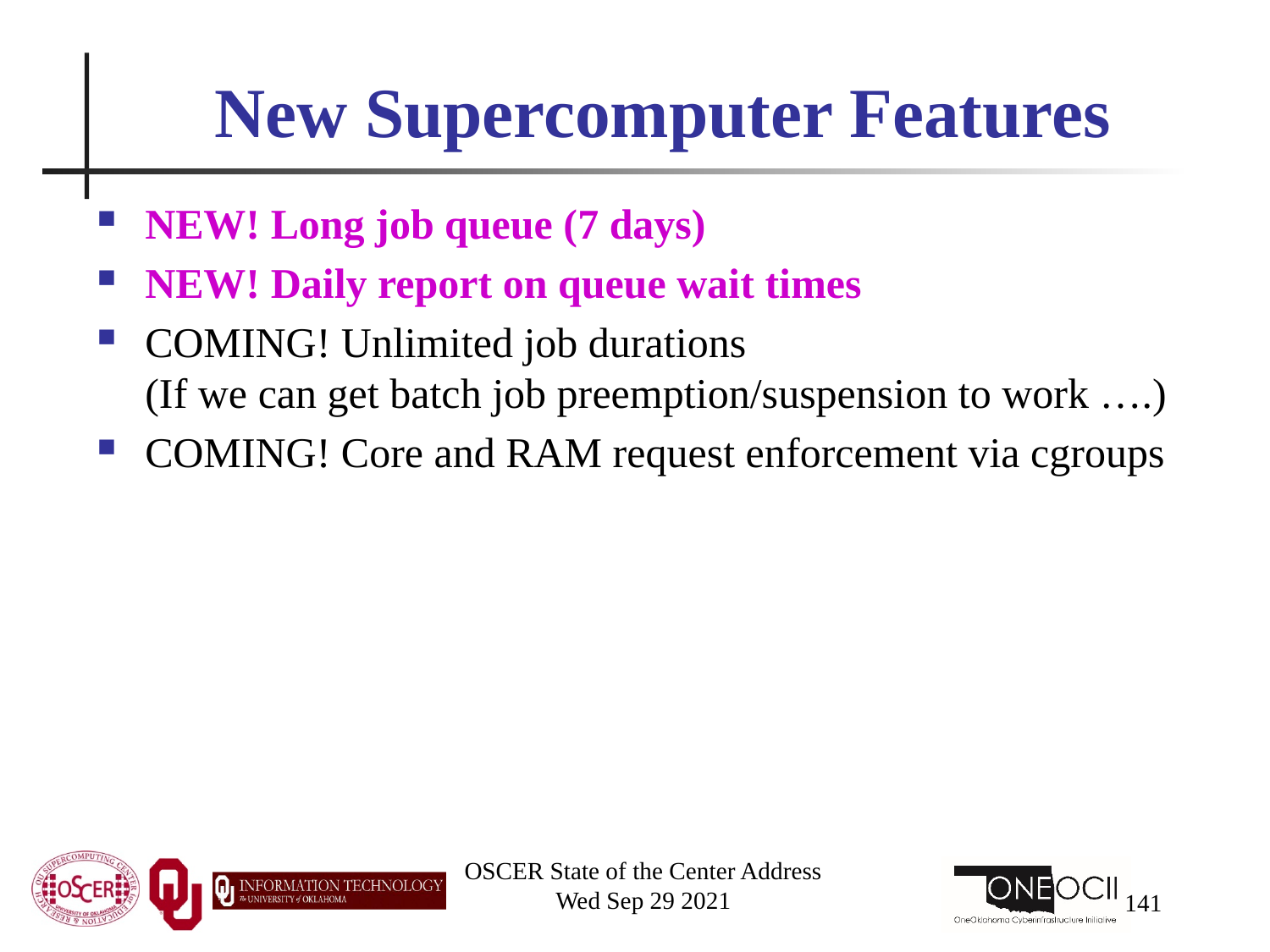

# New Supercomputer Features
NEW! Long job queue (7 days)
NEW! Daily report on queue wait times
COMING! Unlimited job durations                                     (If we can get batch job preemption/suspension to work ….)
COMING! Core and RAM request enforcement via cgroups
OSCER State of the Center Address
Wed Sep 29 2021
141